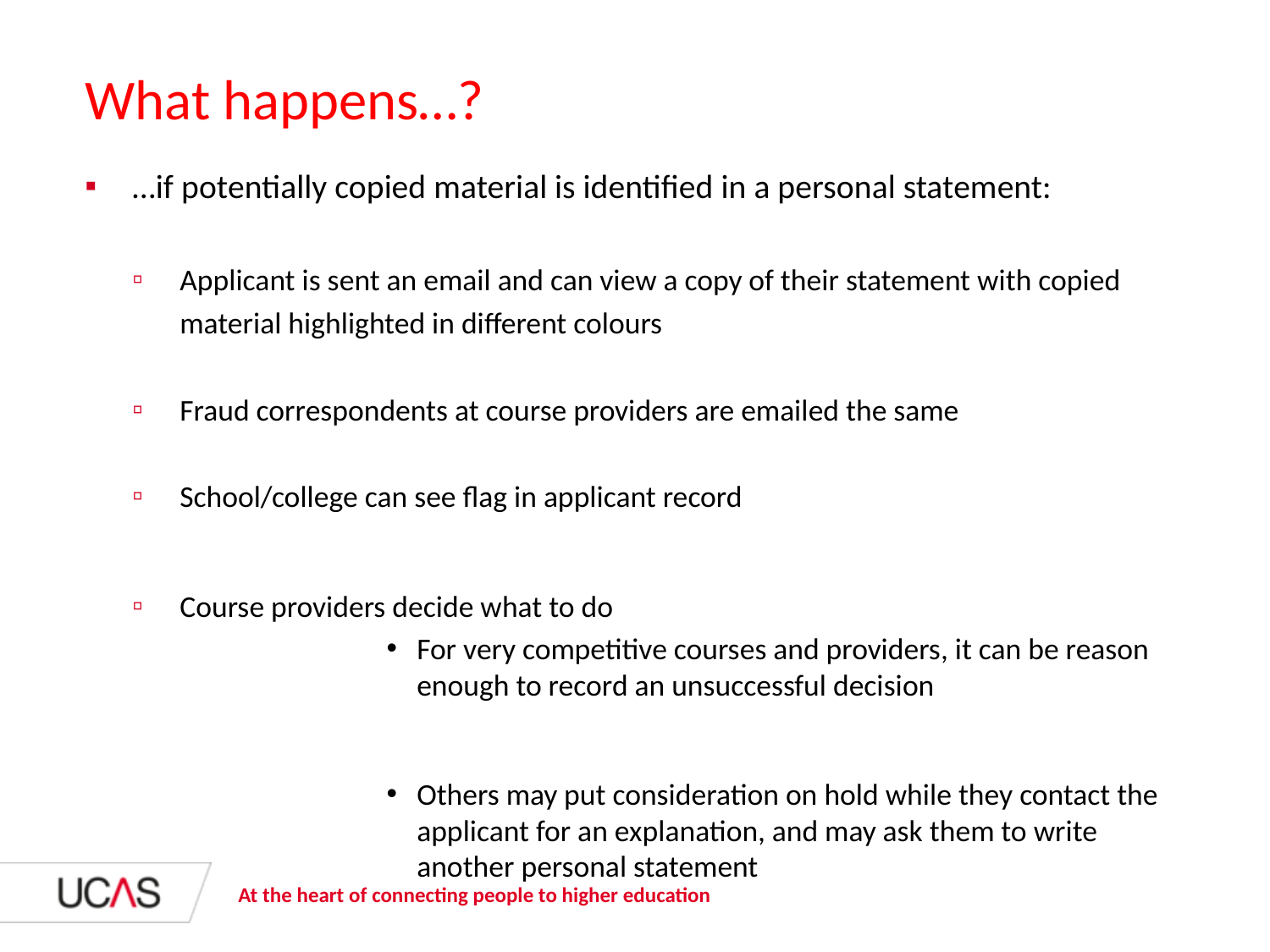

# What happens…?
…if potentially copied material is identified in a personal statement:

Applicant is sent an email and can view a copy of their statement with copied material highlighted in different colours

Fraud correspondents at course providers are emailed the same

School/college can see flag in applicant record

Course providers decide what to do
For very competitive courses and providers, it can be reason enough to record an unsuccessful decision

Others may put consideration on hold while they contact the applicant for an explanation, and may ask them to write another personal statement